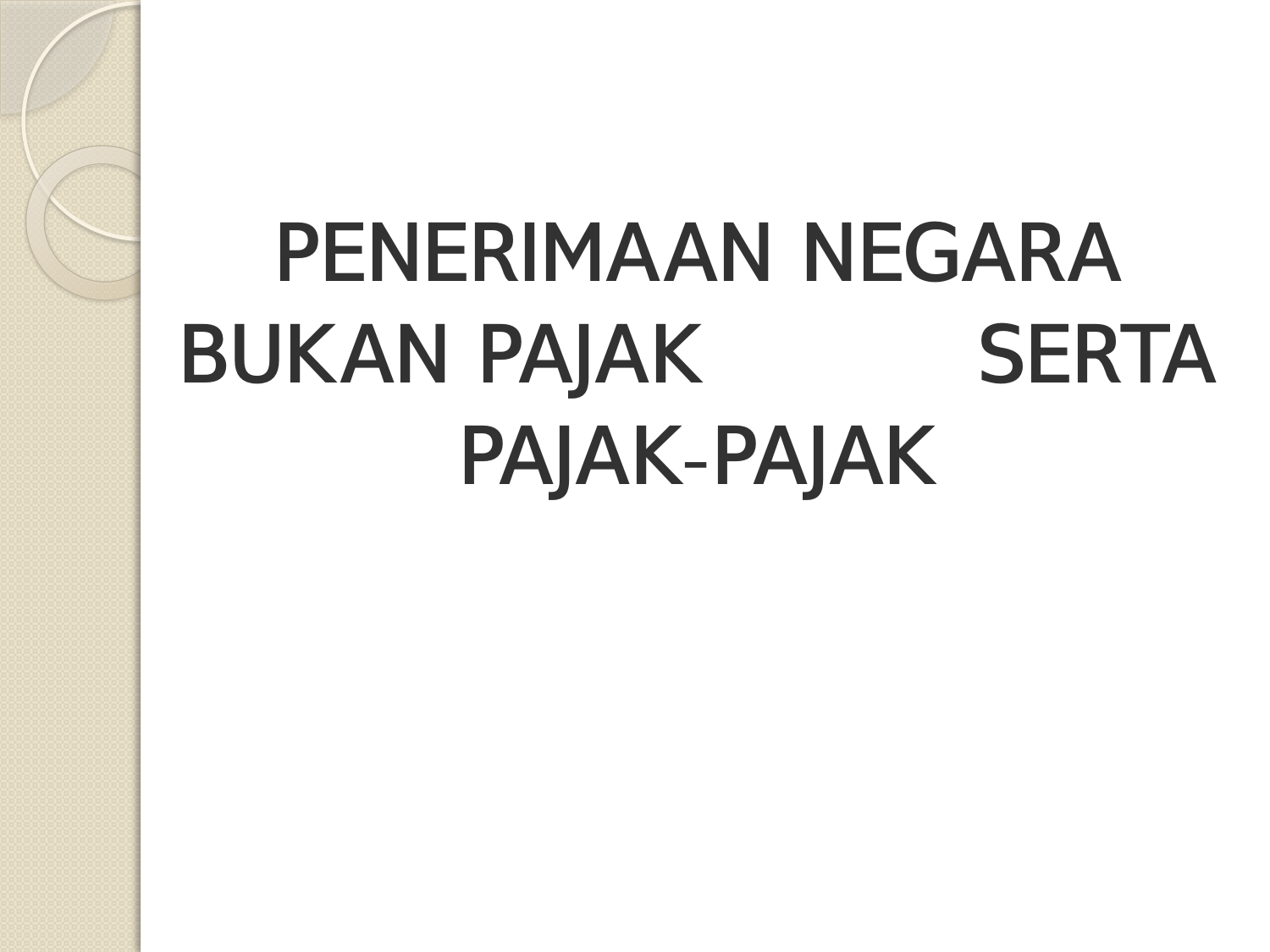

# PENERIMAAN NEGARA BUKAN PAJAK          SERTA PAJAK-PAJAK